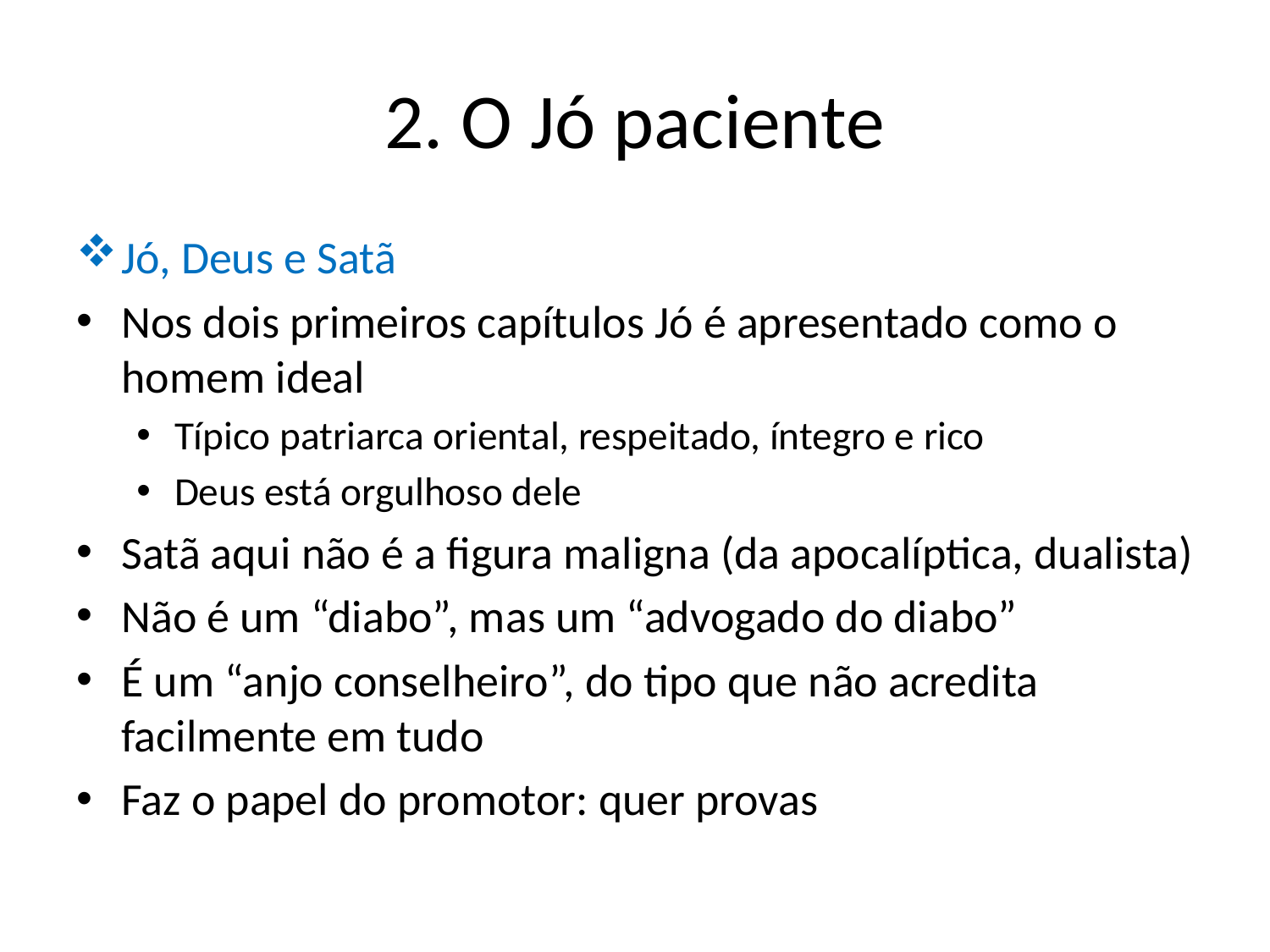

# 2. O Jó paciente
Jó, Deus e Satã
Nos dois primeiros capítulos Jó é apresentado como o homem ideal
Típico patriarca oriental, respeitado, íntegro e rico
Deus está orgulhoso dele
Satã aqui não é a figura maligna (da apocalíptica, dualista)
Não é um “diabo”, mas um “advogado do diabo”
É um “anjo conselheiro”, do tipo que não acredita facilmente em tudo
Faz o papel do promotor: quer provas